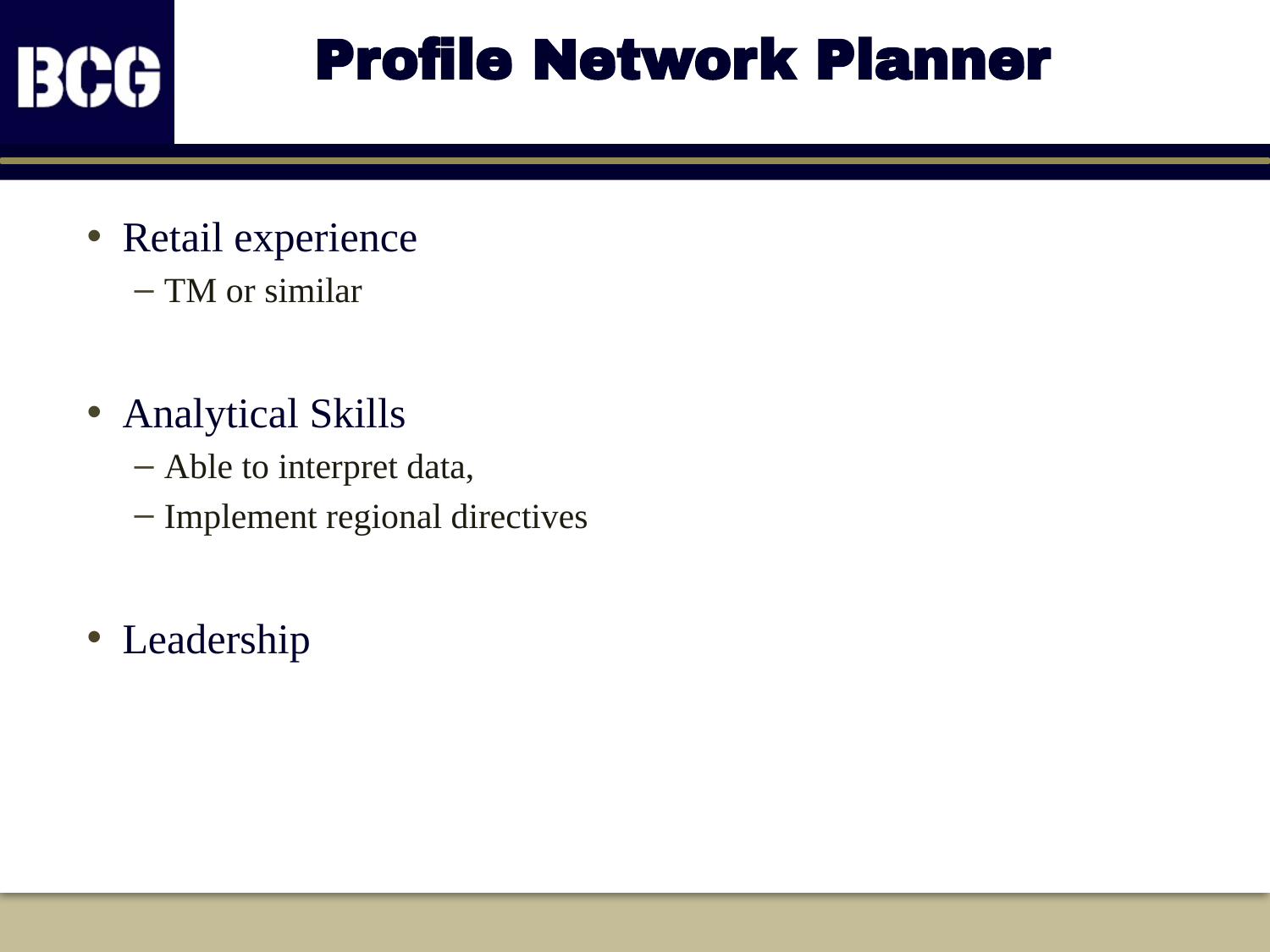

# Profile Network Planner
Retail experience
TM or similar

Analytical Skills
Able to interpret data,
Implement regional directives

Leadership